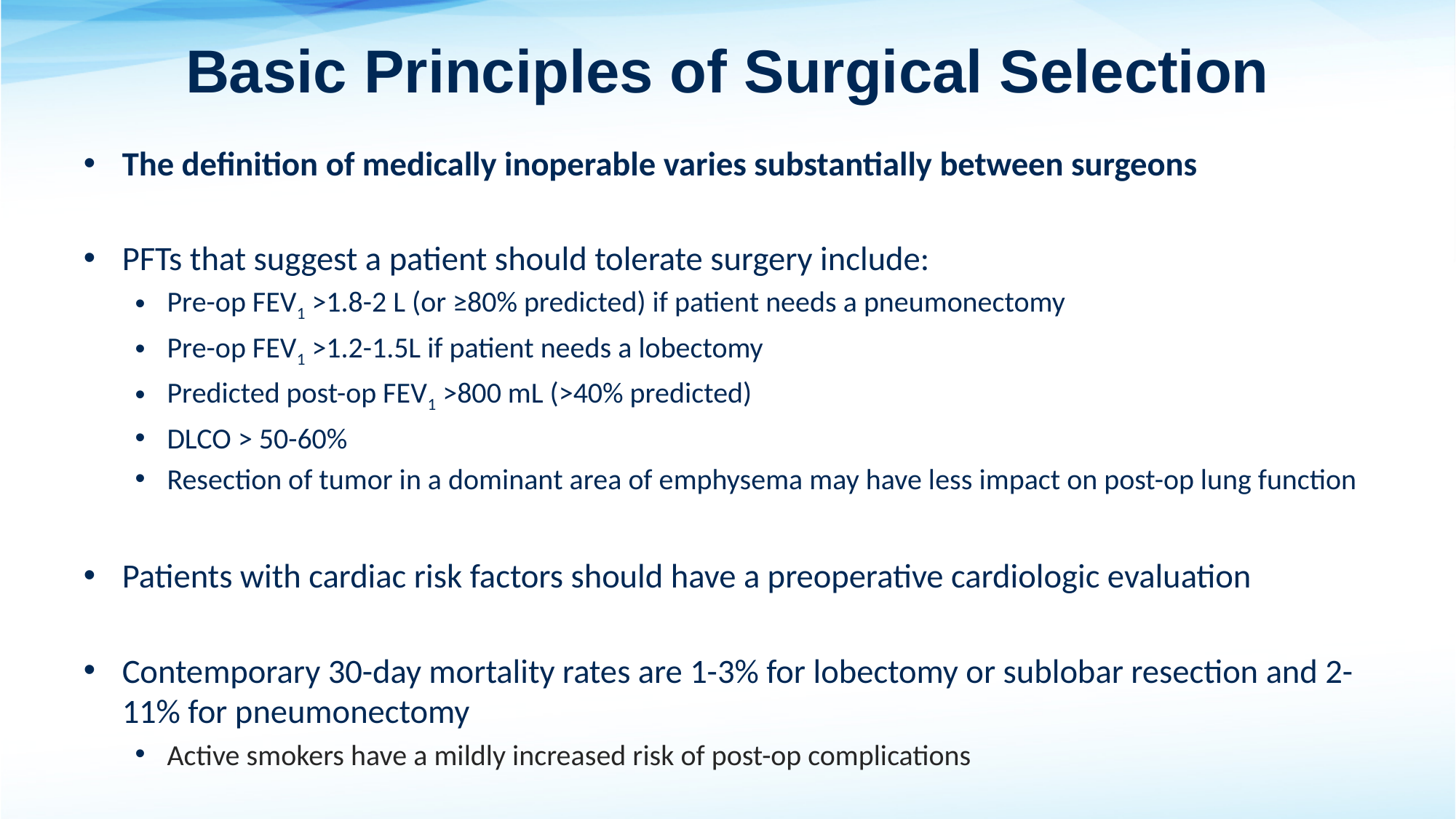

# Basic Principles of Surgical Selection
The definition of medically inoperable varies substantially between surgeons

PFTs that suggest a patient should tolerate surgery include:
Pre-op FEV1 >1.8-2 L (or ≥80% predicted) if patient needs a pneumonectomy
Pre-op FEV1 >1.2-1.5L if patient needs a lobectomy
Predicted post-op FEV1 >800 mL (>40% predicted)
DLCO > 50-60%
Resection of tumor in a dominant area of emphysema may have less impact on post-op lung function

Patients with cardiac risk factors should have a preoperative cardiologic evaluation

Contemporary 30-day mortality rates are 1-3% for lobectomy or sublobar resection and 2-11% for pneumonectomy
Active smokers have a mildly increased risk of post-op complications